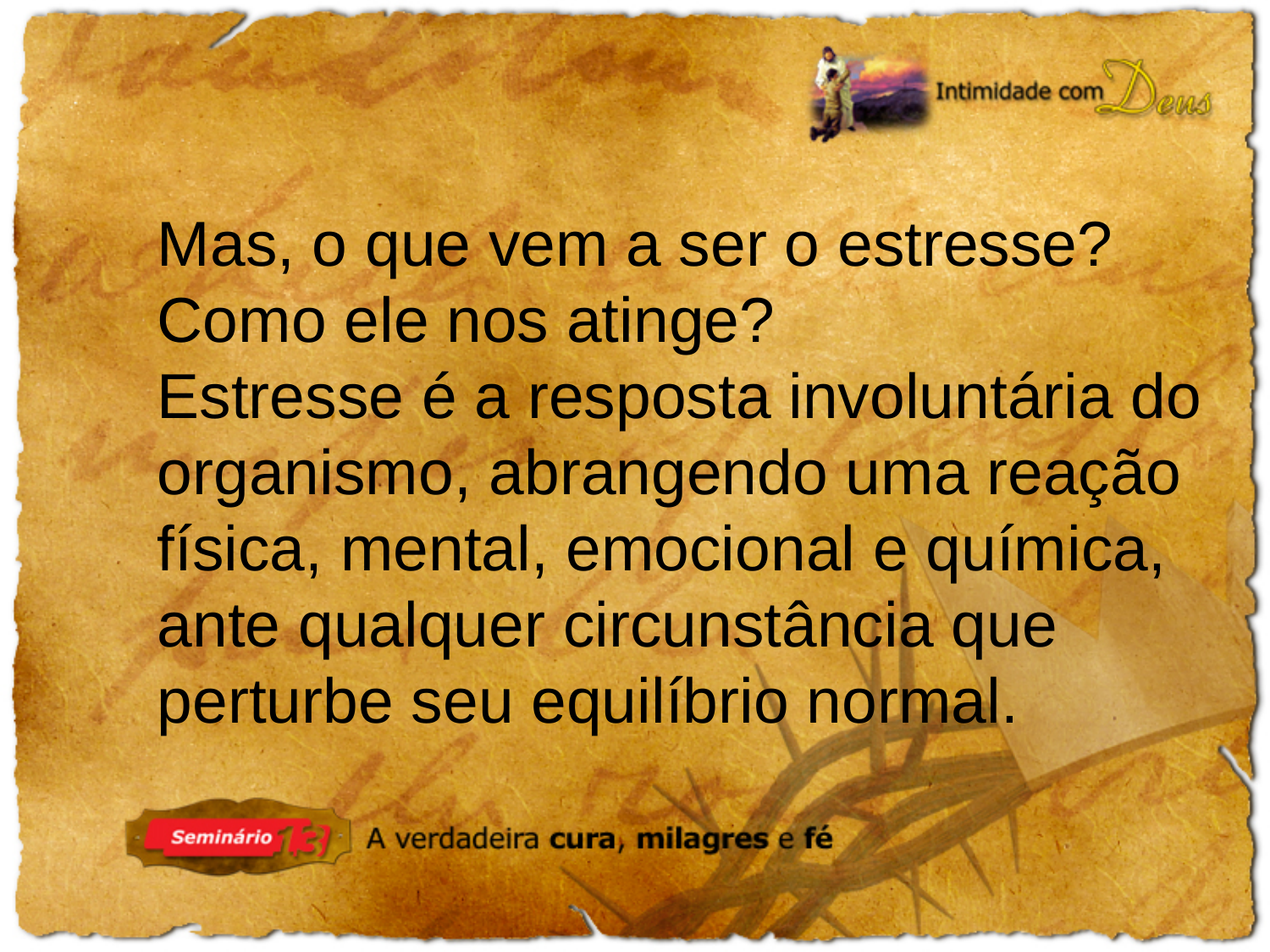

Mas, o que vem a ser o estresse? Como ele nos atinge?
Estresse é a resposta involuntária do organismo, abrangendo uma reação física, mental, emocional e química, ante qualquer circunstância que perturbe seu equilíbrio normal.